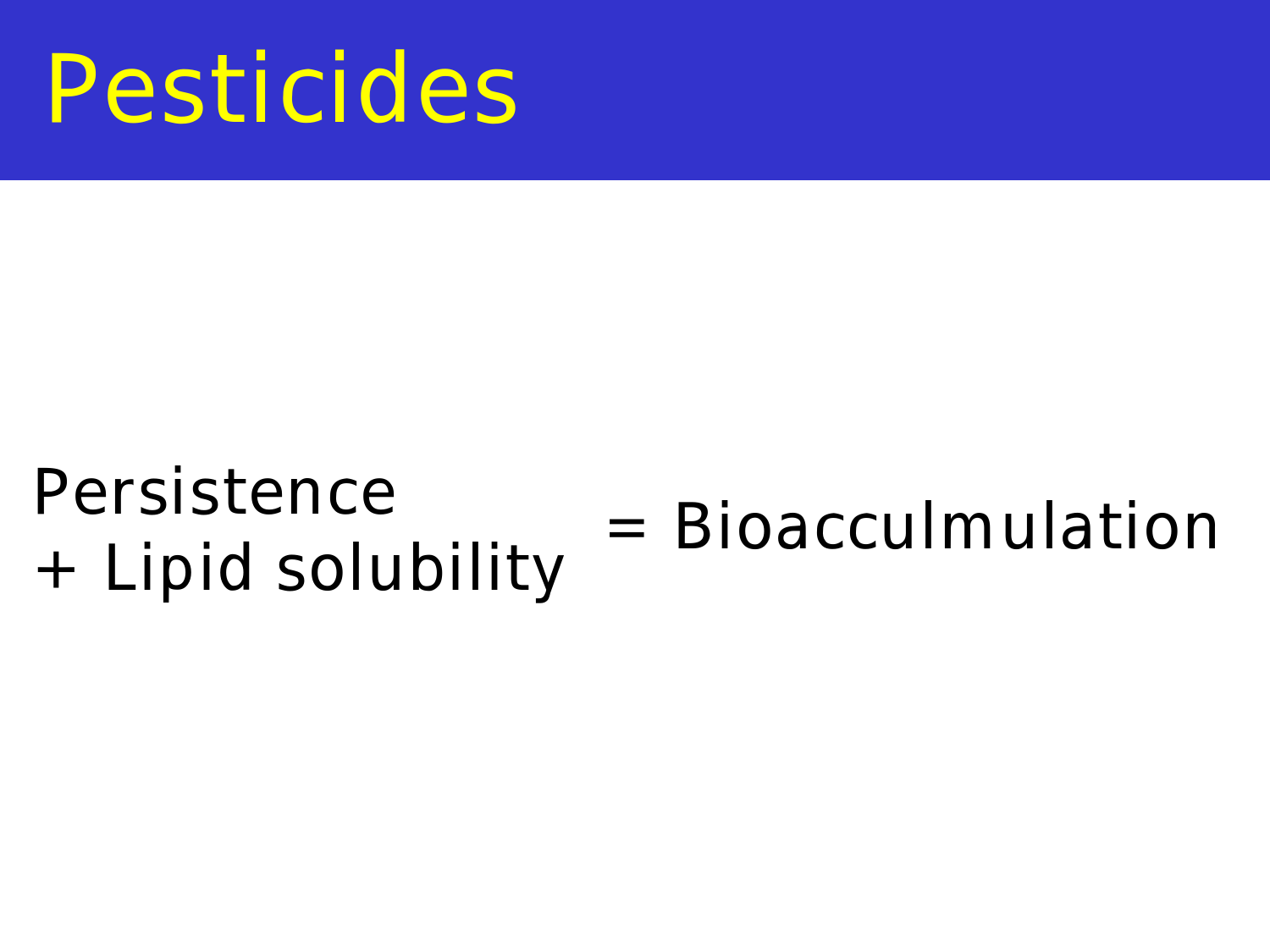

Pesticides
Persistence
+ Lipid solubility
= Bioacculmulation